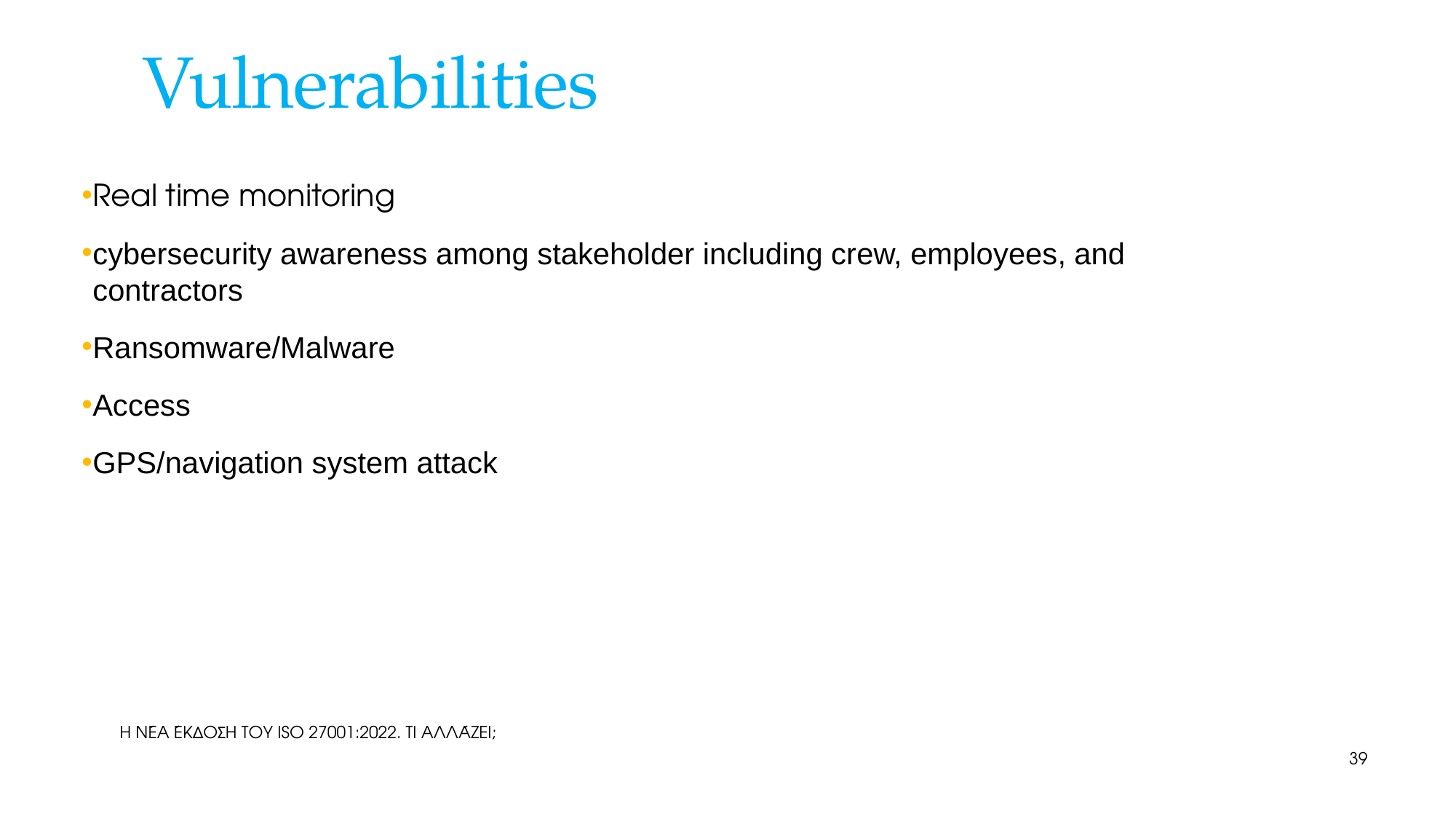

# Vulnerabilities
Real time monitoring
cybersecurity awareness among stakeholder including crew, employees, and contractors
Ransomware/Malware
Access
GPS/navigation system attack

Η νέα έκδοση του ISO 27001:2022. Τι αλλάζει;
39